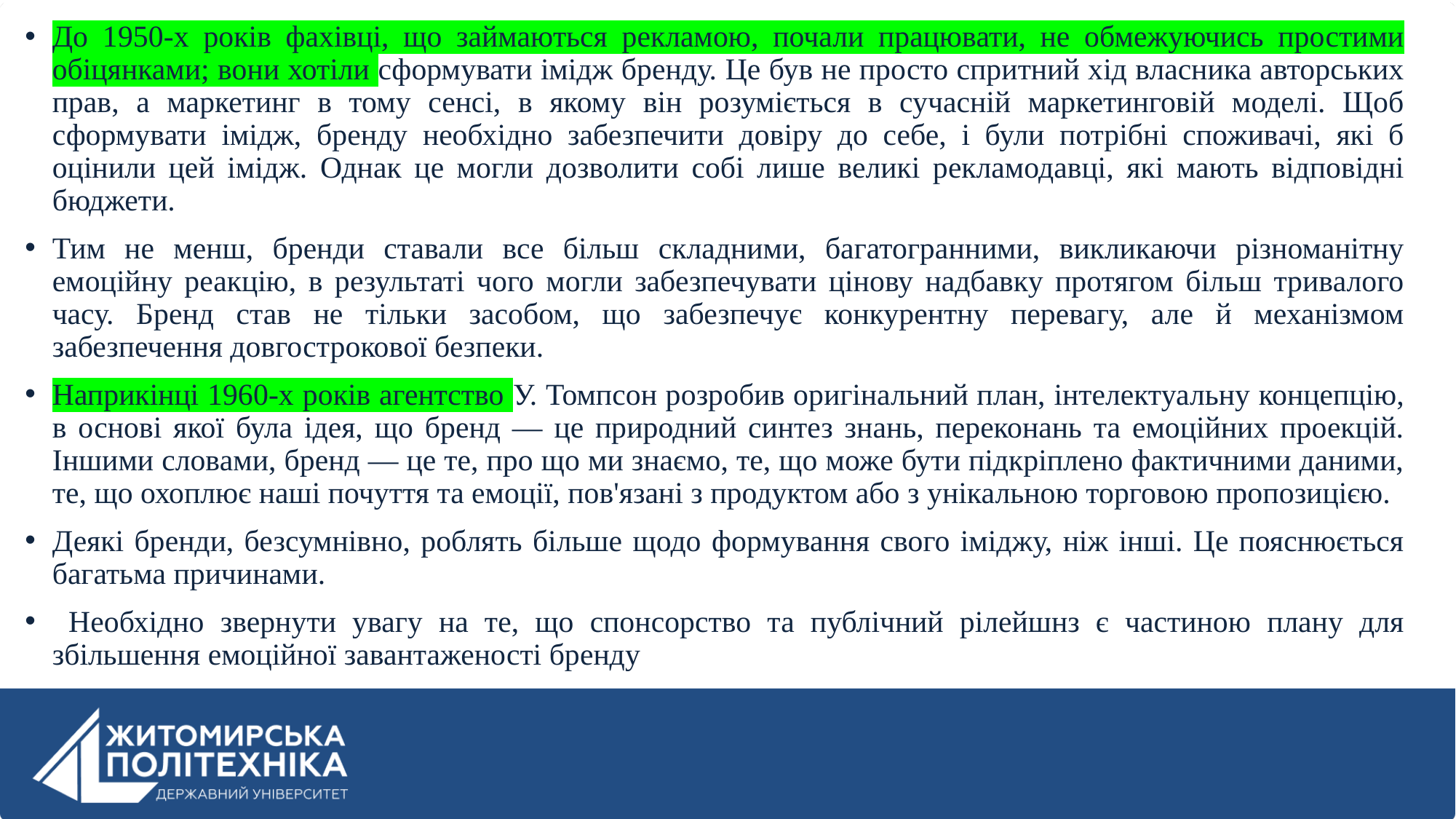

До 1950-х років фахівці, що займаються рекламою, почали працювати, не обмежуючись простими обіцянками; вони хотіли сформувати імідж бренду. Це був не просто спритний хід власника авторських прав, а маркетинг в тому сенсі, в якому він розуміється в сучасній маркетинговій моделі. Щоб сформувати імідж, бренду необхідно забезпечити довіру до себе, і були потрібні споживачі, які б оцінили цей імідж. Однак це могли дозволити собі лише великі рекламодавці, які мають відповідні бюджети.
Тим не менш, бренди ставали все більш складними, багатогранними, викликаючи різноманітну емоційну реакцію, в результаті чого могли забезпечувати цінову надбавку протягом більш тривалого часу. Бренд став не тільки засобом, що забезпечує конкурентну перевагу, але й механізмом забезпечення довгострокової безпеки.
Наприкінці 1960-х років агентство У. Томпсон розробив оригінальний план, інтелектуальну концепцію, в основі якої була ідея, що бренд — це природний синтез знань, переконань та емоційних проекцій. Іншими словами, бренд — це те, про що ми знаємо, те, що може бути підкріплено фактичними даними, те, що охоплює наші почуття та емоції, пов'язані з продуктом або з унікальною торговою пропозицією.
Деякі бренди, безсумнівно, роблять більше щодо формування свого іміджу, ніж інші. Це пояснюється багатьма причинами.
 Необхідно звернути увагу на те, що спонсорство та публічний рілейшнз є частиною плану для збільшення емоційної завантаженості бренду